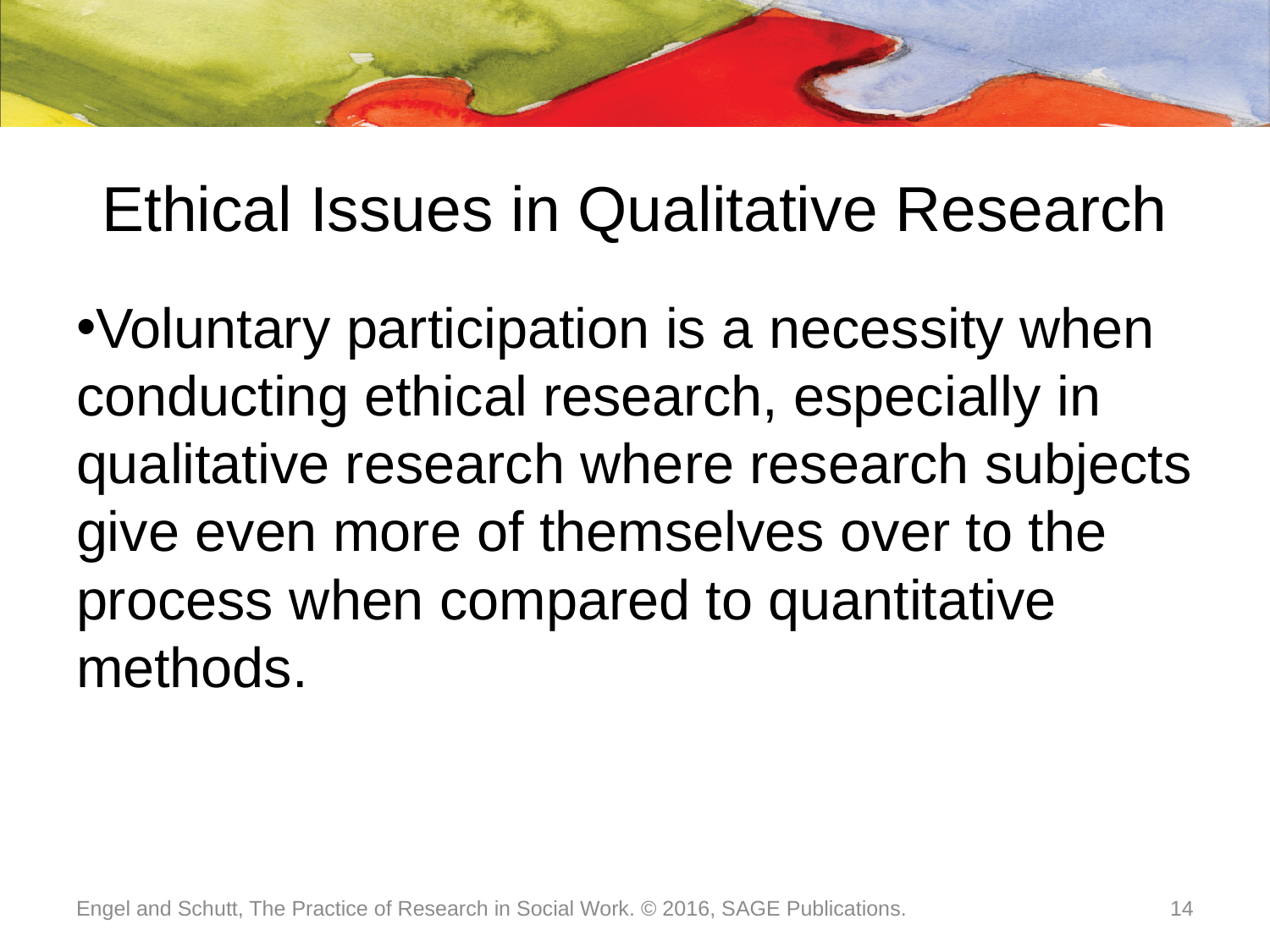

# Ethical Issues in Qualitative Research
Voluntary participation is a necessity when conducting ethical research, especially in qualitative research where research subjects give even more of themselves over to the process when compared to quantitative methods.
Engel and Schutt, The Practice of Research in Social Work. © 2016, SAGE Publications.
14